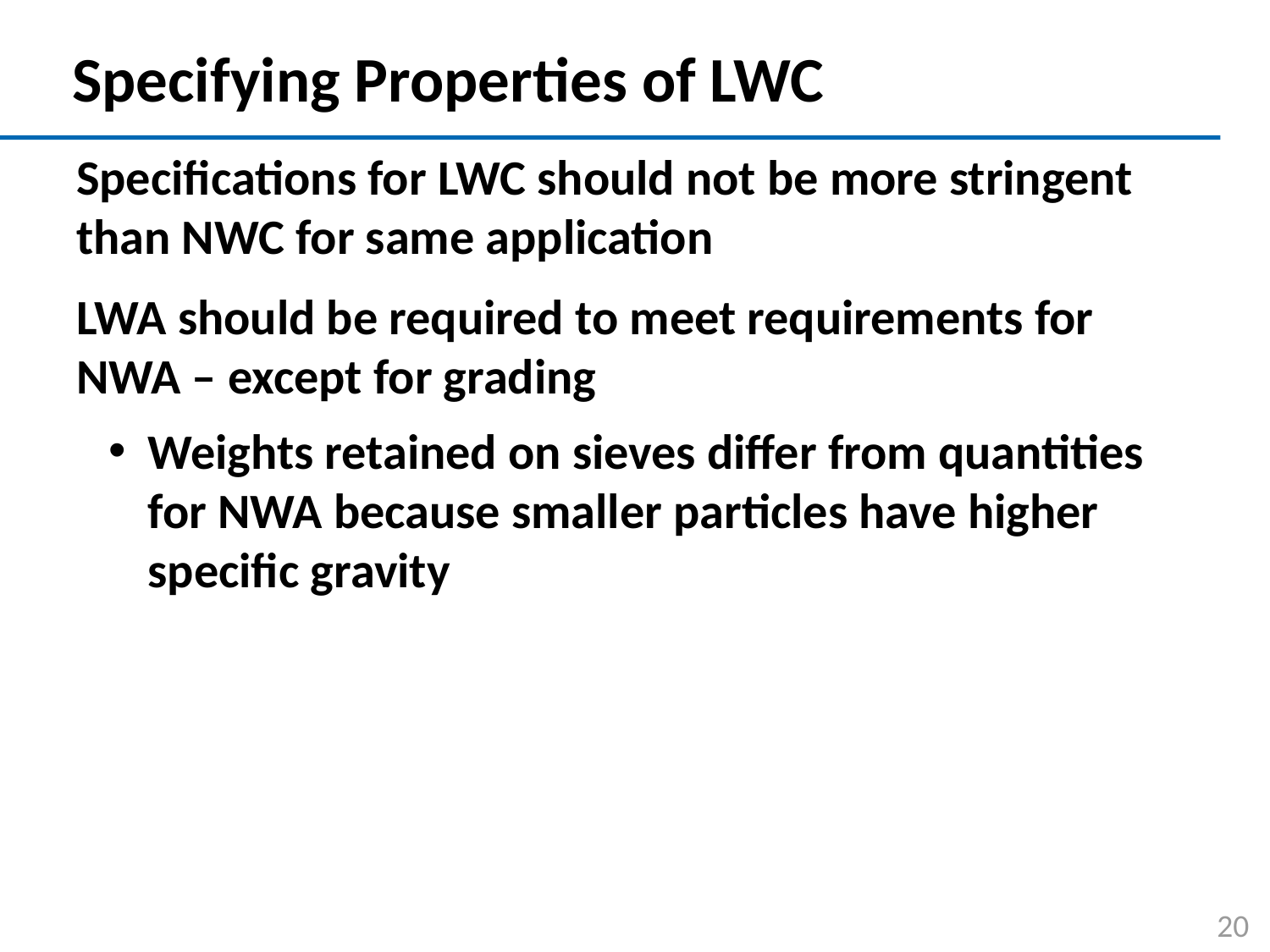

# Specifying Properties of LWC
Specifications for LWC should not be more stringent than NWC for same application
LWA should be required to meet requirements for NWA – except for grading
Weights retained on sieves differ from quantities for NWA because smaller particles have higher specific gravity